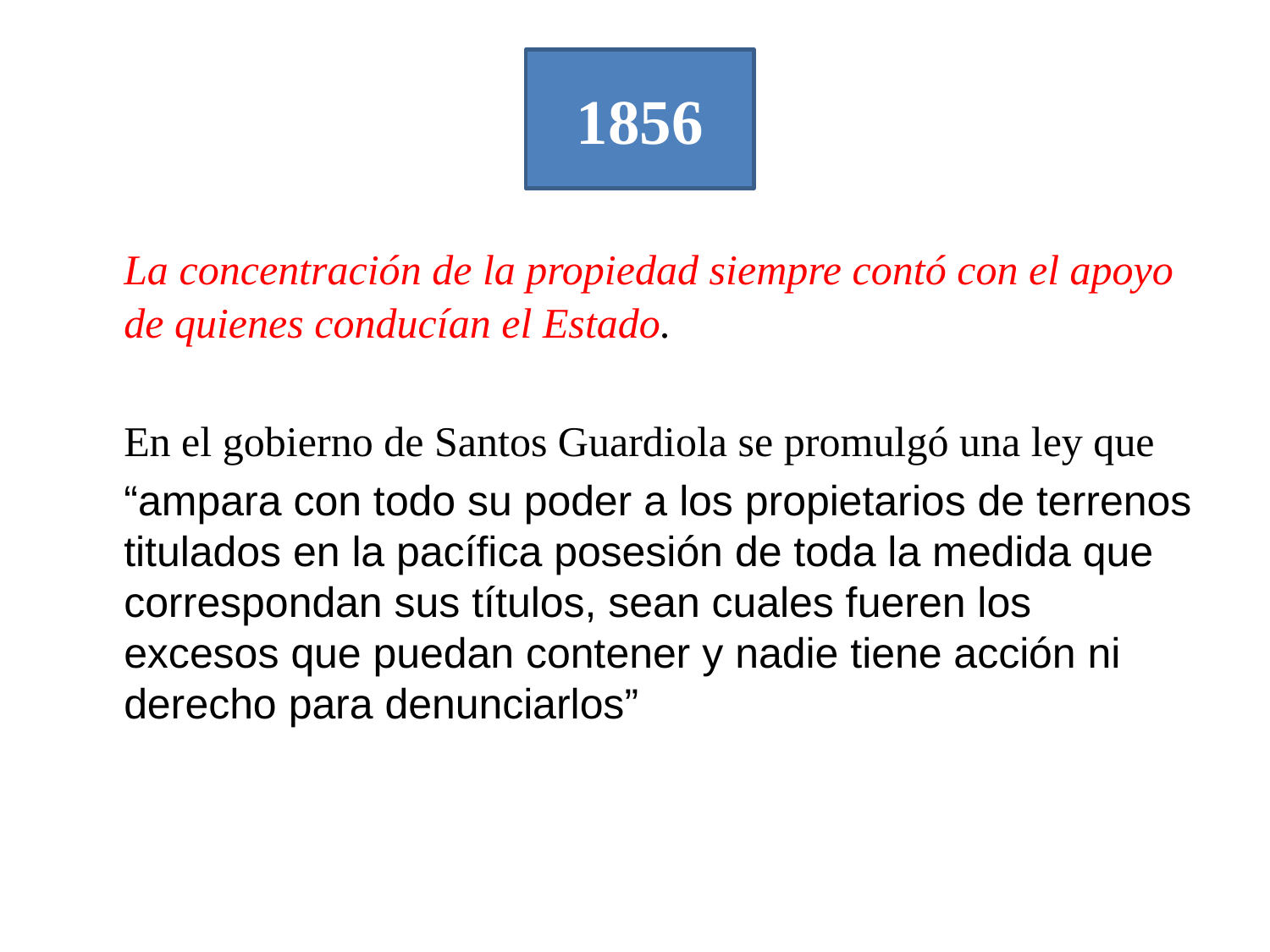

#
1856
	La concentración de la propiedad siempre contó con el apoyo de quienes conducían el Estado.

	En el gobierno de Santos Guardiola se promulgó una ley que
	“ampara con todo su poder a los propietarios de terrenos titulados en la pacífica posesión de toda la medida que correspondan sus títulos, sean cuales fueren los excesos que puedan contener y nadie tiene acción ni derecho para denunciarlos”